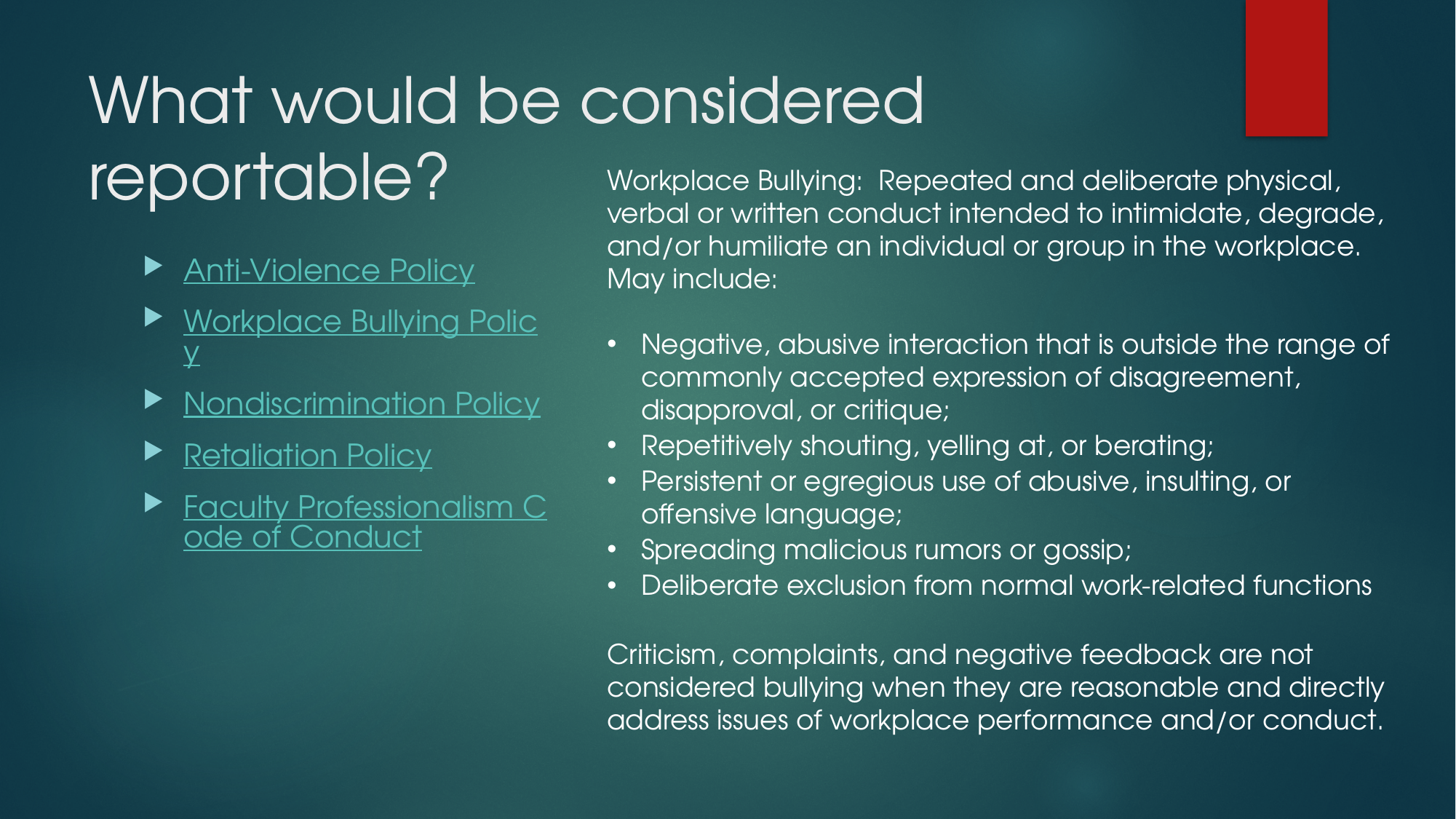

# What would be considered reportable?
Workplace Bullying:  Repeated and deliberate physical, verbal or written conduct intended to intimidate, degrade, and/or humiliate an individual or group in the workplace. May include:

Negative, abusive interaction that is outside the range of commonly accepted expression of disagreement, disapproval, or critique;
Repetitively shouting, yelling at, or berating;
Persistent or egregious use of abusive, insulting, or offensive language;
Spreading malicious rumors or gossip;
Deliberate exclusion from normal work-related functions

Criticism, complaints, and negative feedback are not considered bullying when they are reasonable and directly address issues of workplace performance and/or conduct.
Anti-Violence Policy
Workplace Bullying Policy
Nondiscrimination Policy
Retaliation Policy
Faculty Professionalism Code of Conduct